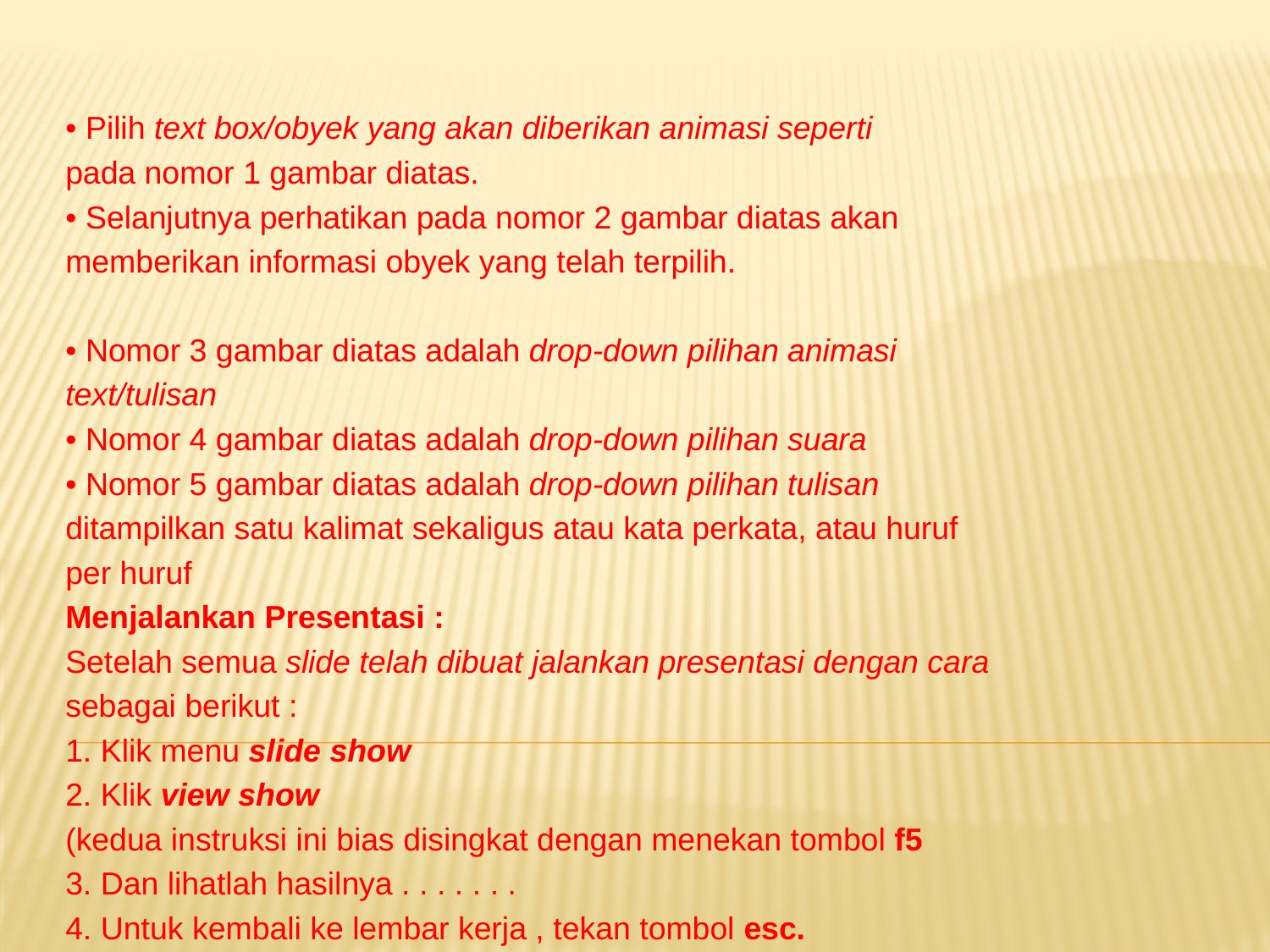

• Pilih text box/obyek yang akan diberikan animasi seperti
pada nomor 1 gambar diatas.
• Selanjutnya perhatikan pada nomor 2 gambar diatas akan
memberikan informasi obyek yang telah terpilih.

• Nomor 3 gambar diatas adalah drop-down pilihan animasi
text/tulisan
• Nomor 4 gambar diatas adalah drop-down pilihan suara
• Nomor 5 gambar diatas adalah drop-down pilihan tulisan
ditampilkan satu kalimat sekaligus atau kata perkata, atau huruf
per huruf
Menjalankan Presentasi :
Setelah semua slide telah dibuat jalankan presentasi dengan cara
sebagai berikut :
1. Klik menu slide show
2. Klik view show
(kedua instruksi ini bias disingkat dengan menekan tombol f5
3. Dan lihatlah hasilnya . . . . . . .
4. Untuk kembali ke lembar kerja , tekan tombol esc.